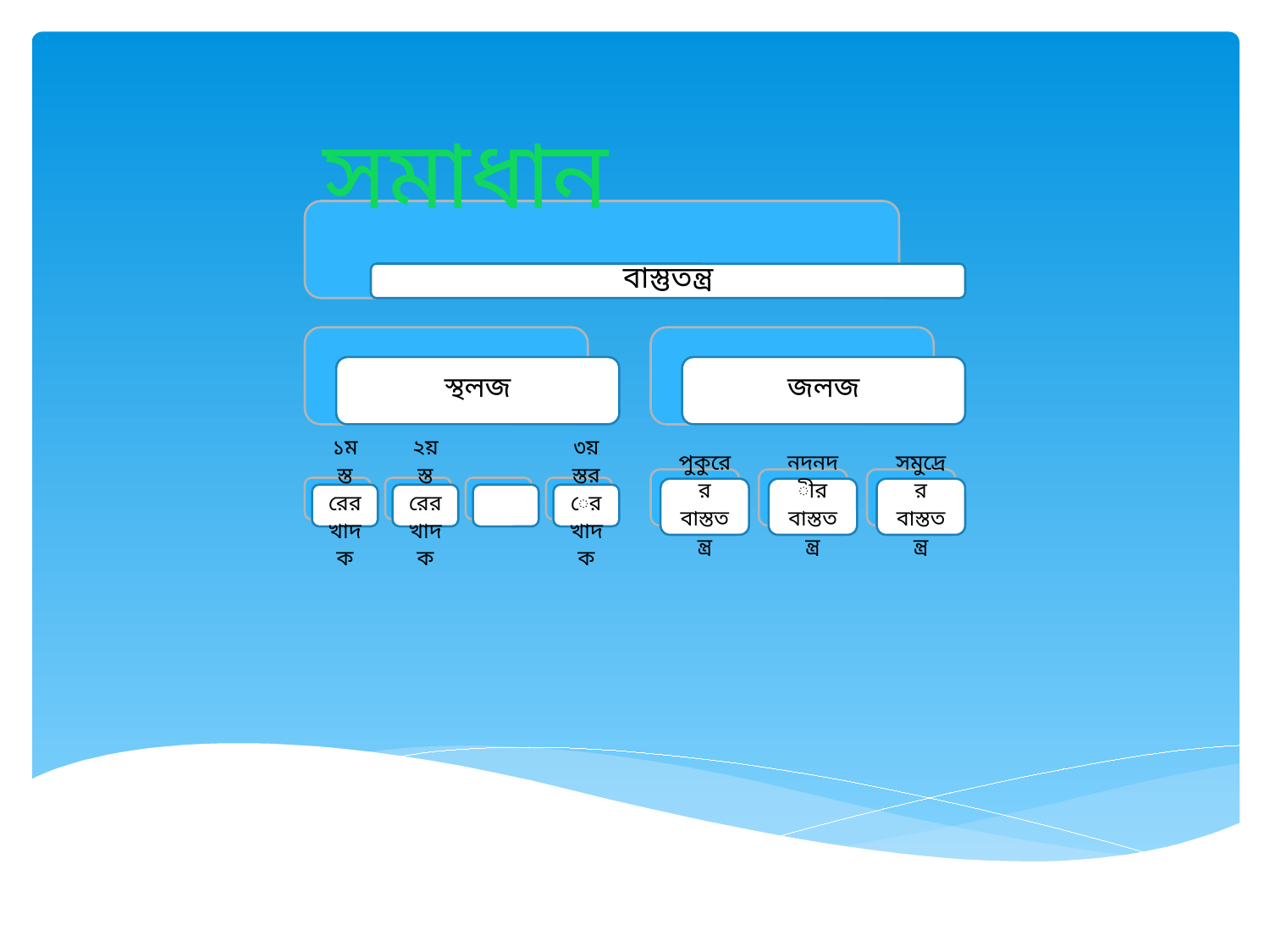

সমাধান
বাস্তুতন্ত্র
১ম স্তরের খাদক
২য় স্তরের খাদক
৩য় স্তরের খাদক
সমুদ্রের বাস্ততন্ত্র
নদনদীর বাস্ততন্ত্র
পুকুরের বাস্ততন্ত্র
জলজ
স্থলজ